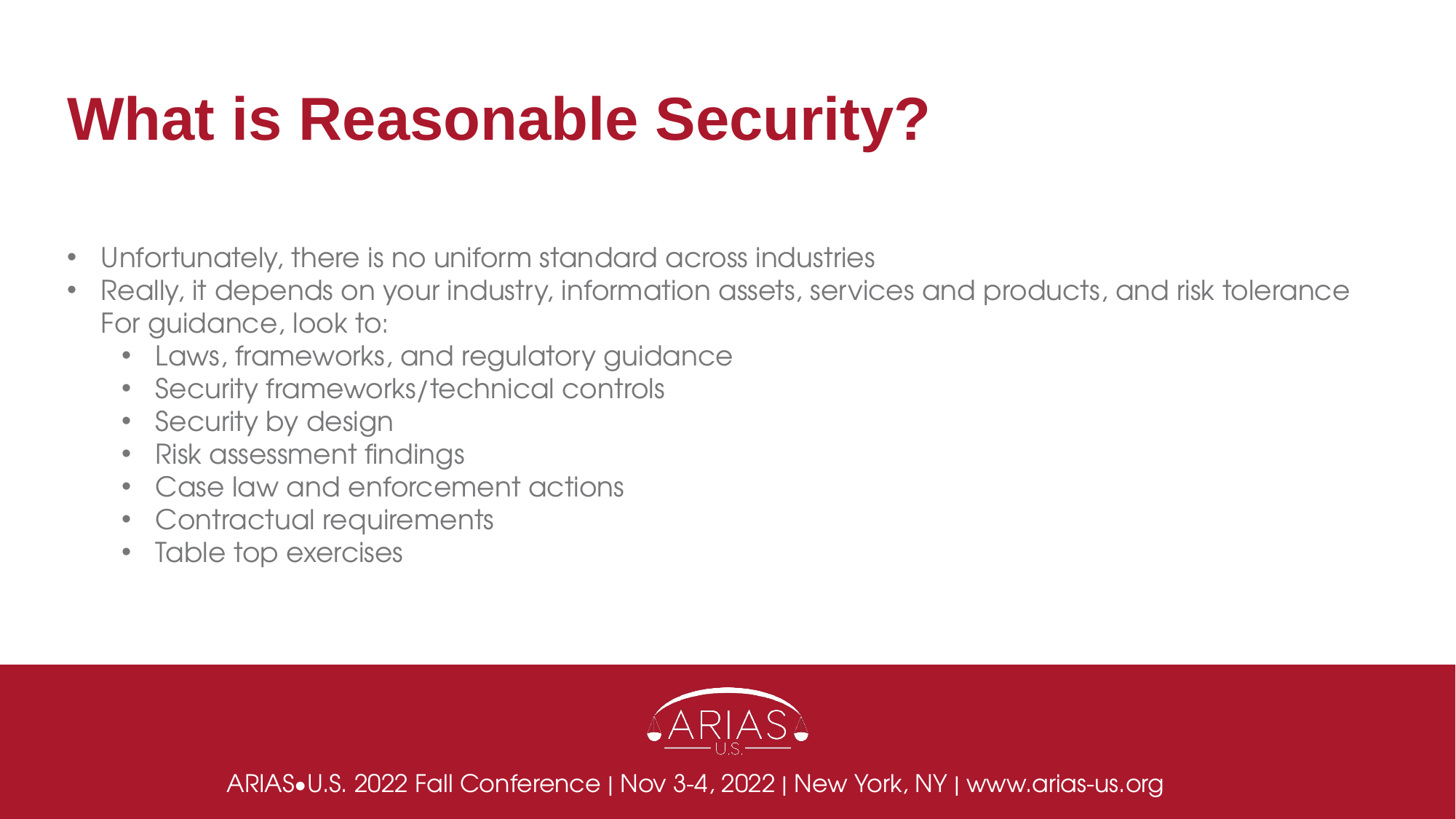

# What is Reasonable Security?
Unfortunately, there is no uniform standard across industries
Really, it depends on your industry, information assets, services and products, and risk tolerance For guidance, look to:
Laws, frameworks, and regulatory guidance
Security frameworks/technical controls
Security by design
Risk assessment findings
Case law and enforcement actions
Contractual requirements
Table top exercises